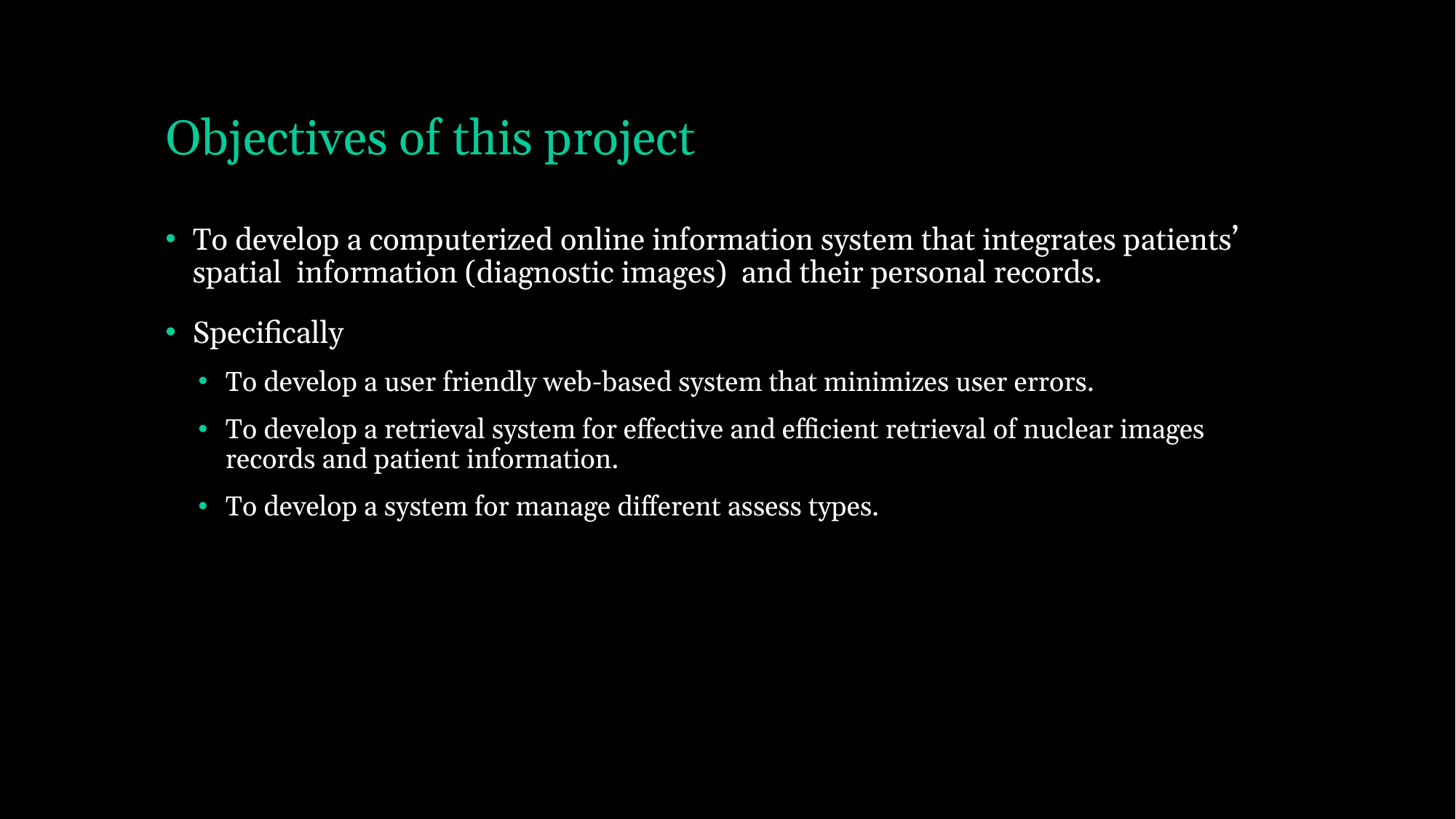

# Objectives of this project
To develop a computerized online information system that integrates patients’ spatial  information (diagnostic images)  and their personal records.
Specifically
To develop a user friendly web-based system that minimizes user errors.
To develop a retrieval system for effective and efficient retrieval of nuclear images records and patient information.
To develop a system for manage different assess types.